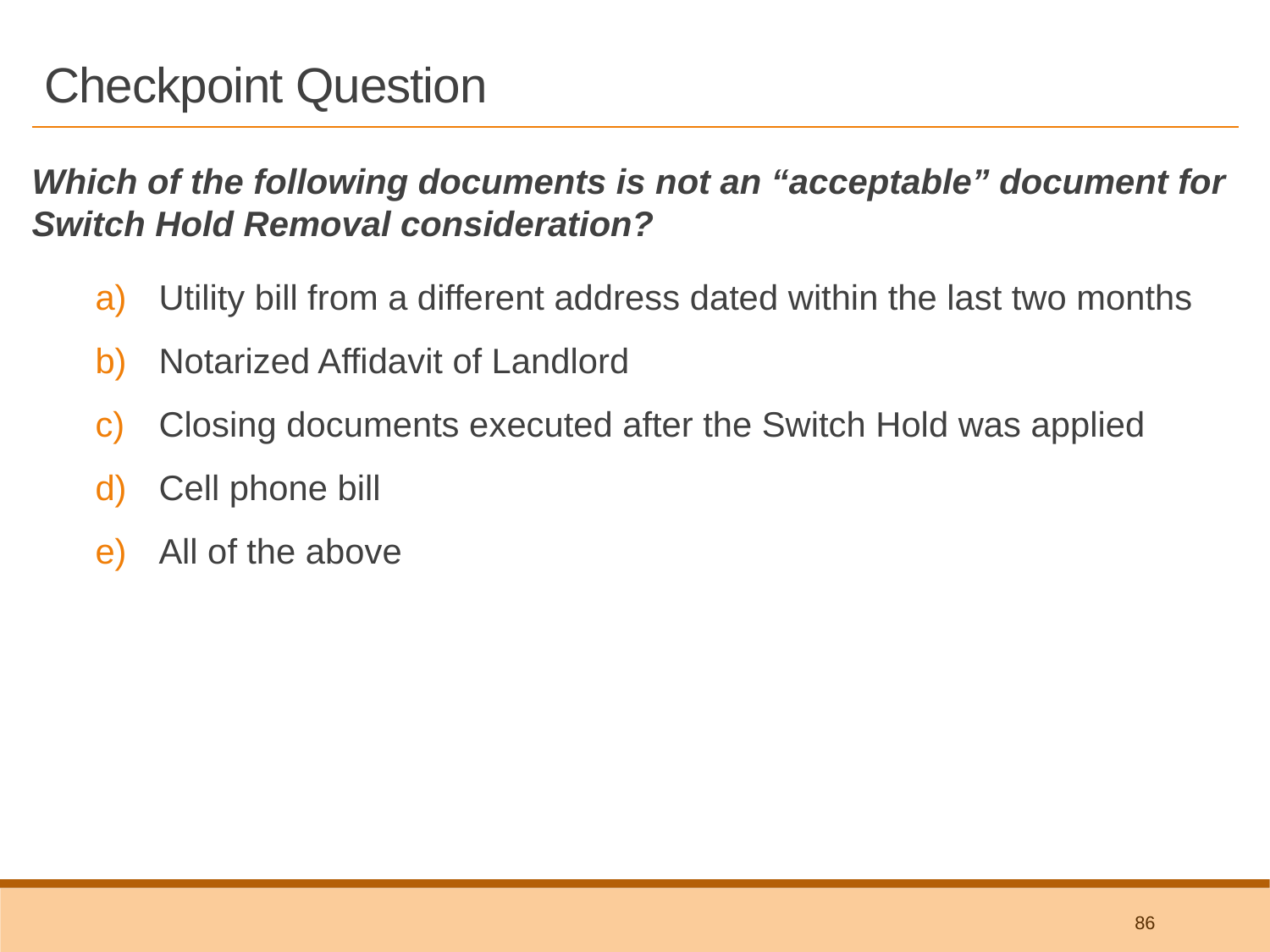

# Checkpoint Question
Which of the following documents is not an “acceptable” document for Switch Hold Removal consideration?
Utility bill from a different address dated within the last two months
Notarized Affidavit of Landlord
Closing documents executed after the Switch Hold was applied
Cell phone bill
All of the above

Answer
D) Cell phone bill
86